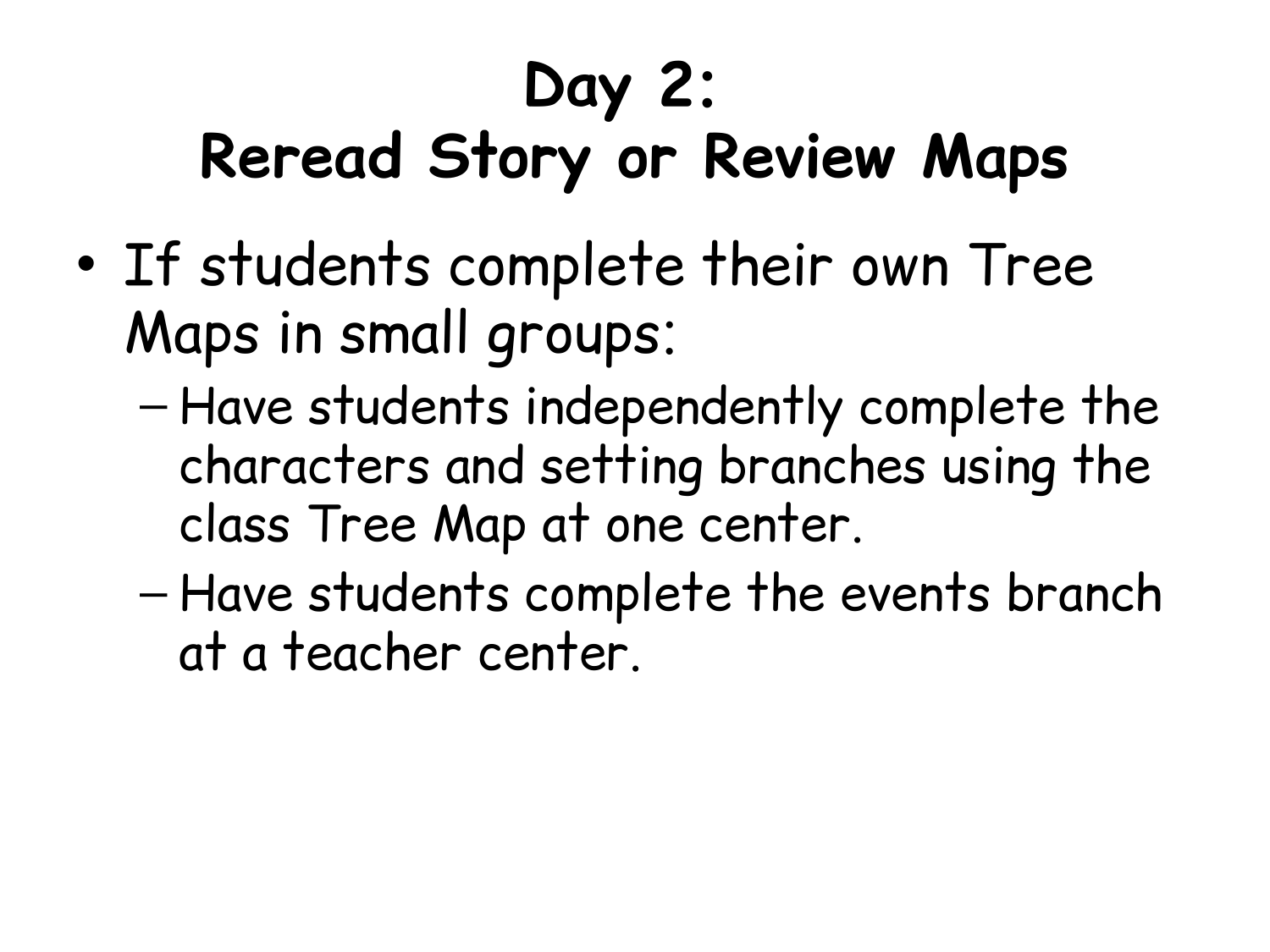

# Day 2: Reread Story or Review Maps
If students complete their own Tree Maps in small groups:
Have students independently complete the characters and setting branches using the class Tree Map at one center.
Have students complete the events branch at a teacher center.